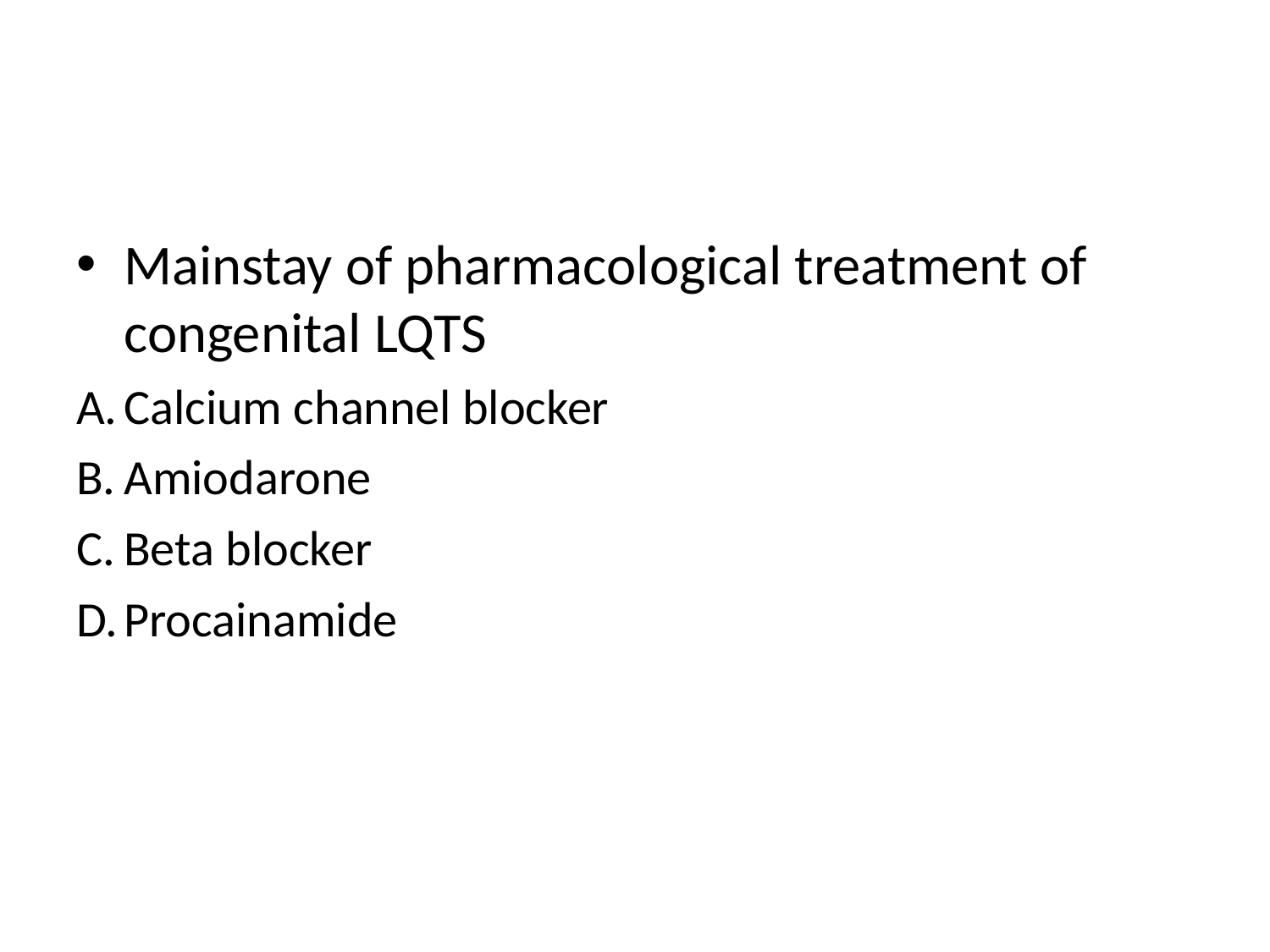

#
Mainstay of pharmacological treatment of congenital LQTS
Calcium channel blocker
Amiodarone
Beta blocker
Procainamide